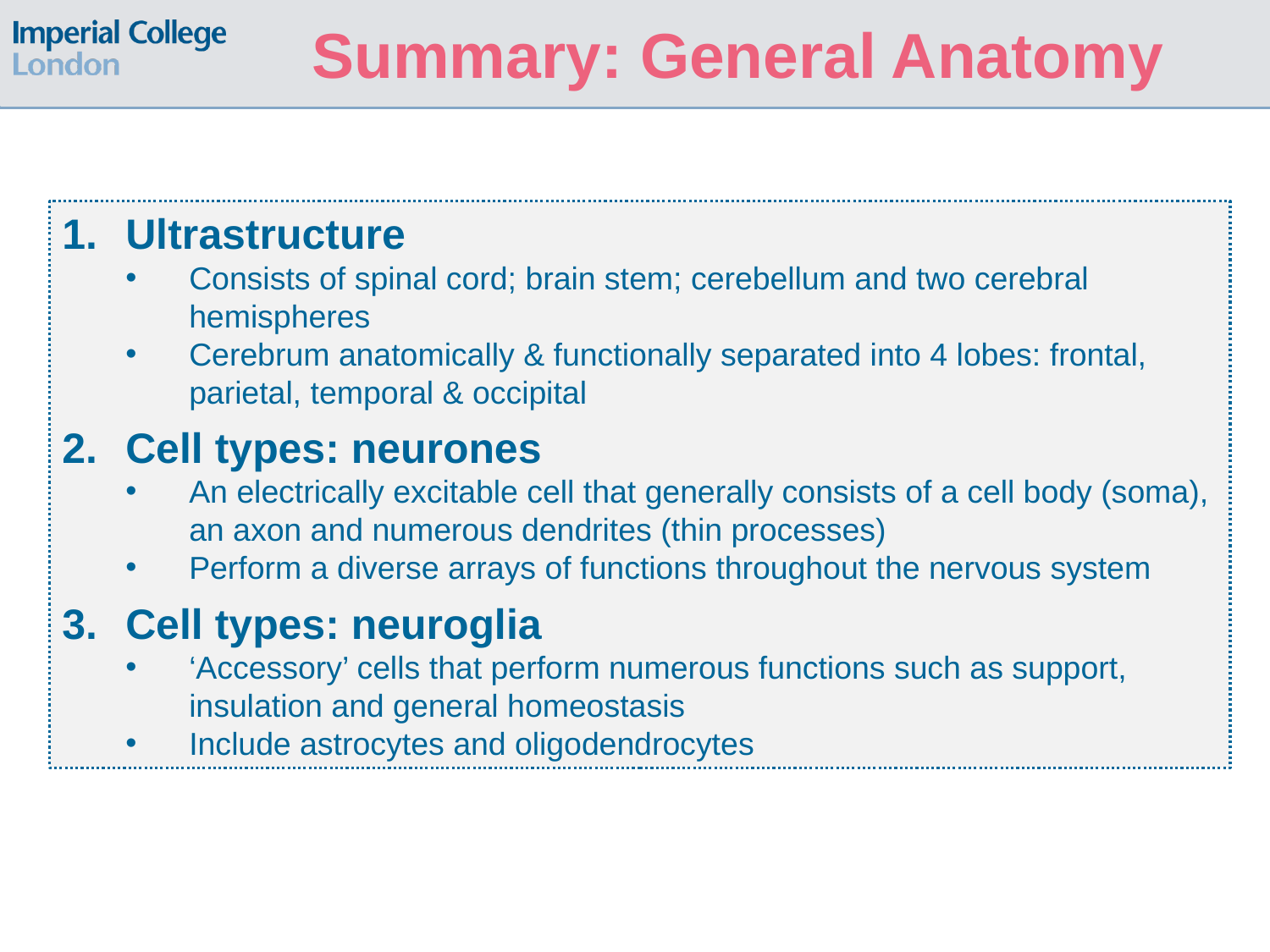

# Summary: General Anatomy
Ultrastructure
Consists of spinal cord; brain stem; cerebellum and two cerebral hemispheres
Cerebrum anatomically & functionally separated into 4 lobes: frontal, parietal, temporal & occipital
Cell types: neurones
An electrically excitable cell that generally consists of a cell body (soma), an axon and numerous dendrites (thin processes)
Perform a diverse arrays of functions throughout the nervous system
Cell types: neuroglia
‘Accessory’ cells that perform numerous functions such as support, insulation and general homeostasis
Include astrocytes and oligodendrocytes